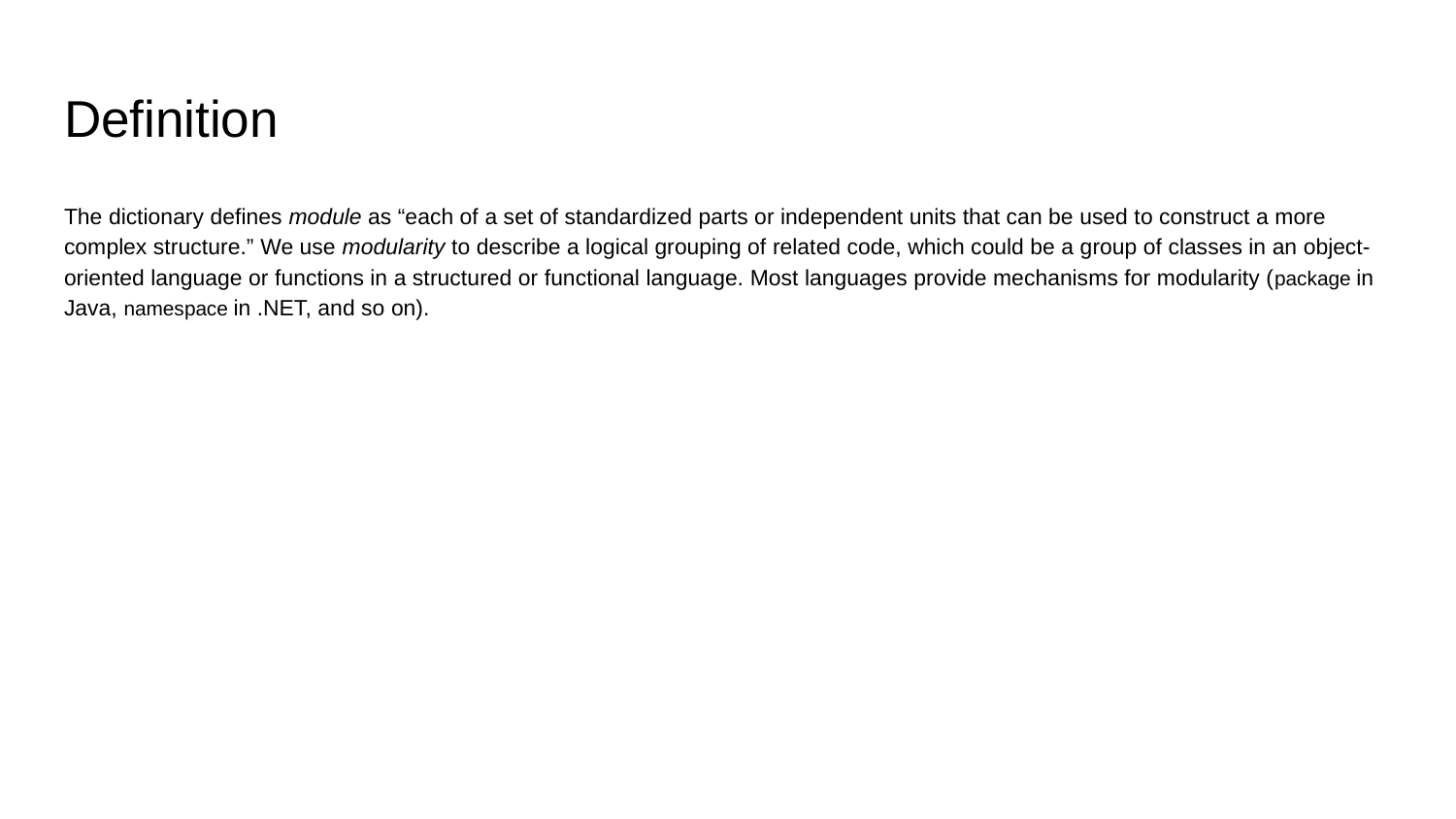

# Definition
The dictionary defines module as “each of a set of standardized parts or independent units that can be used to construct a more complex structure.” We use modularity to describe a logical grouping of related code, which could be a group of classes in an object-oriented language or functions in a structured or functional language. Most languages provide mechanisms for modularity (package in Java, namespace in .NET, and so on).